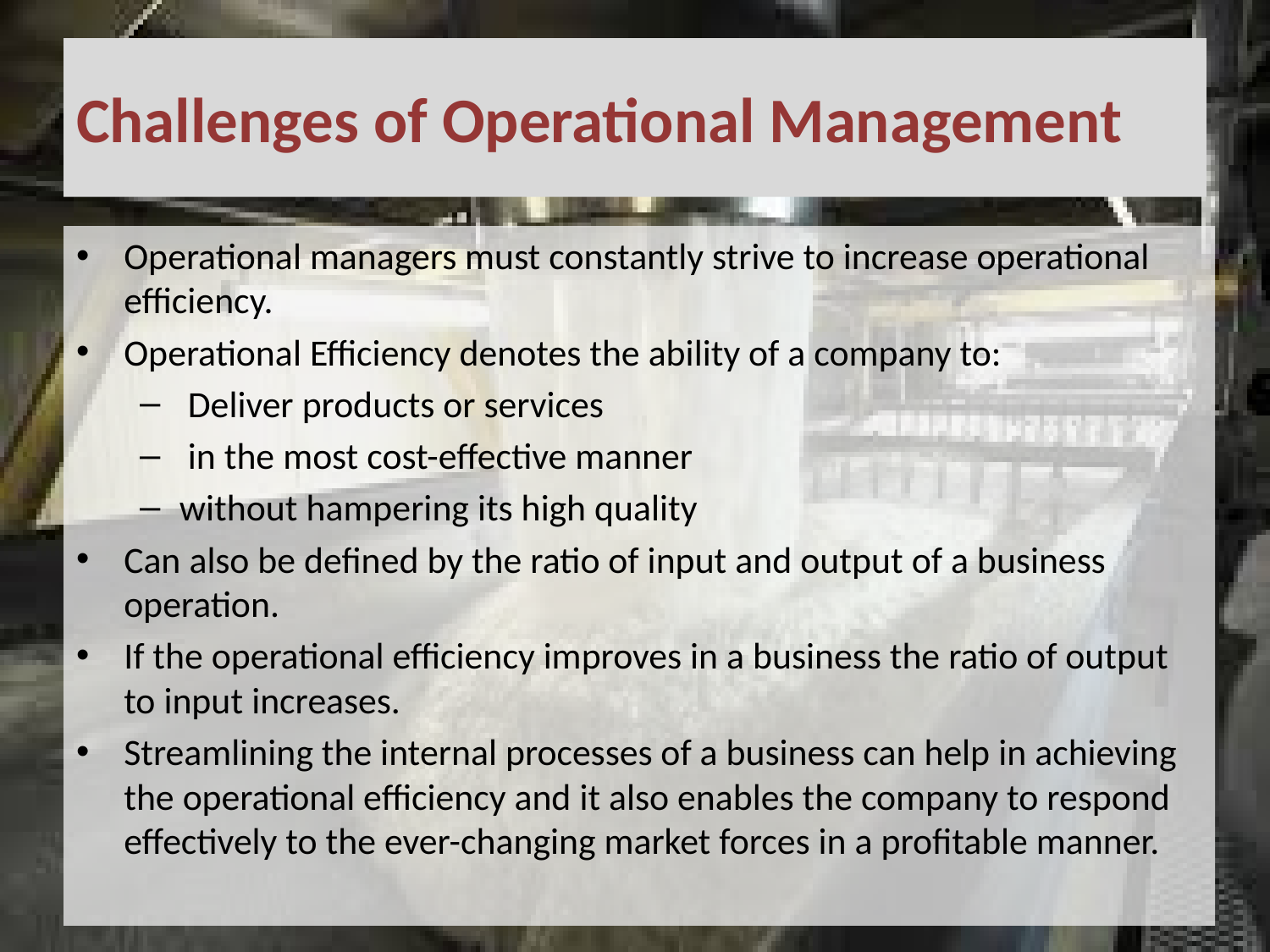

# Challenges of Operational Management
Operational managers must constantly strive to increase operational efficiency.
Operational Efficiency denotes the ability of a company to:
 Deliver products or services
 in the most cost-effective manner
without hampering its high quality
Can also be defined by the ratio of input and output of a business operation.
If the operational efficiency improves in a business the ratio of output to input increases.
Streamlining the internal processes of a business can help in achieving the operational efficiency and it also enables the company to respond effectively to the ever-changing market forces in a profitable manner.